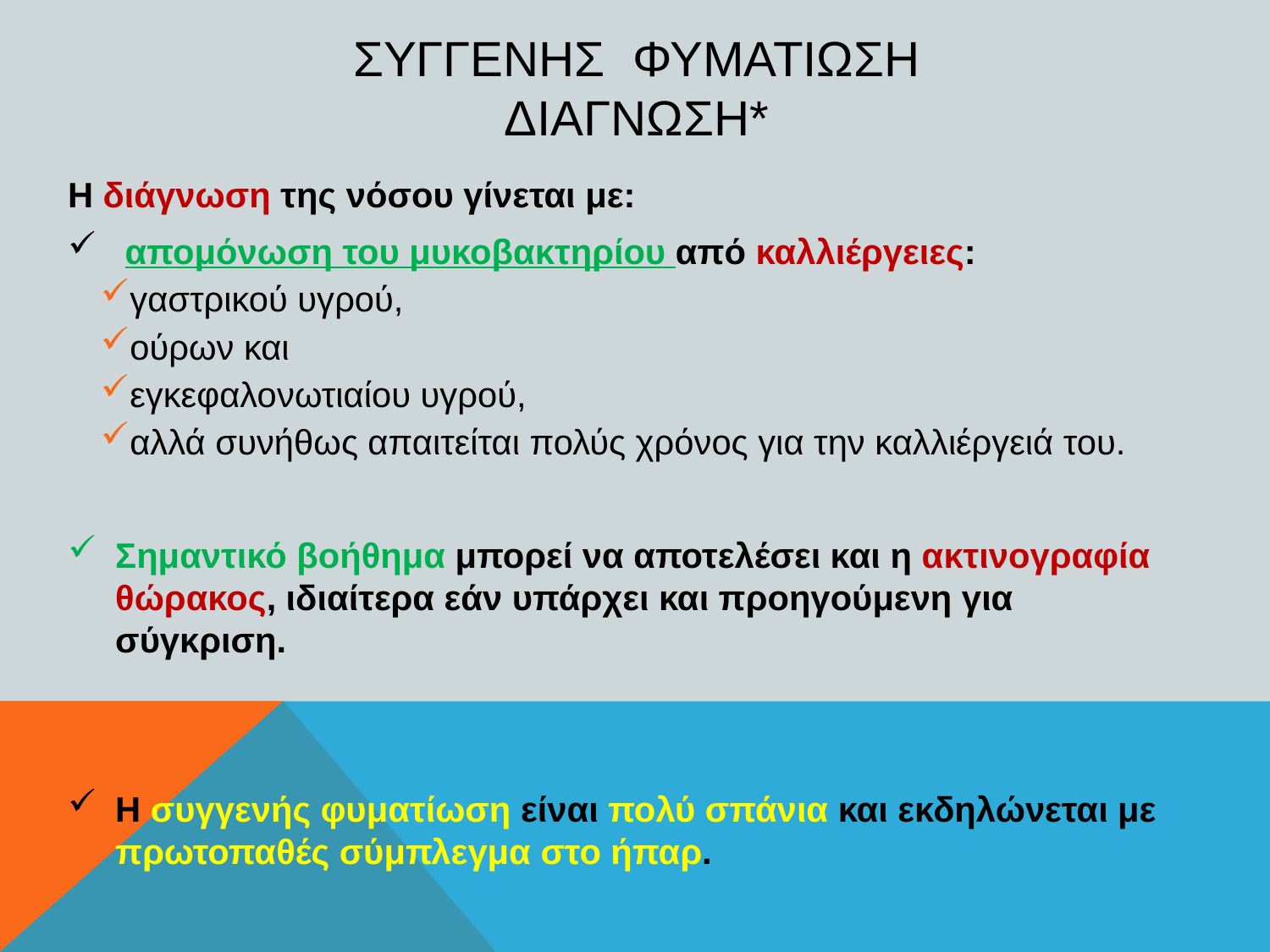

# Συγγενησ  φυματιωση διαγνωση*
Η διάγνωση της νόσου γίνεται με:
 απομόνωση του μυκοβακτηρίου από καλλιέργειες:
γαστρικού υγρού,
ούρων και
εγκεφαλονωτιαίου υγρού,
αλλά συνήθως απαιτείται πολύς χρόνος για την καλλιέργειά του.

Σημαντικό βοήθημα μπορεί να αποτελέσει και η ακτινογραφία θώρακος, ιδιαίτερα εάν υπάρχει και προηγούμενη για σύγκριση.

Η συγγενής φυματίωση είναι πολύ σπάνια και εκδηλώνεται με πρωτοπαθές σύμπλεγμα στο ήπαρ.